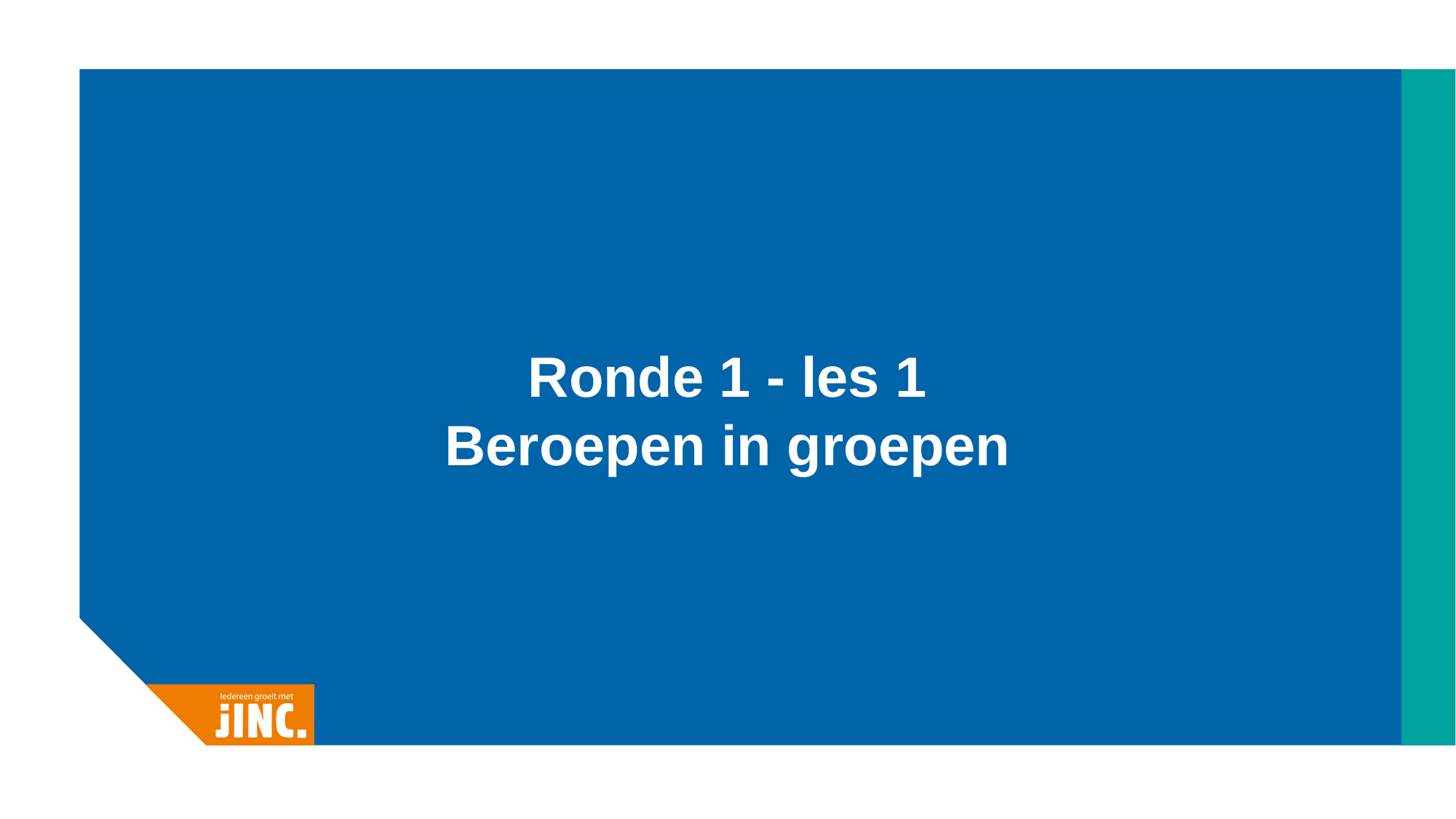

Ronde 1 - les 1
Beroepen in groepen